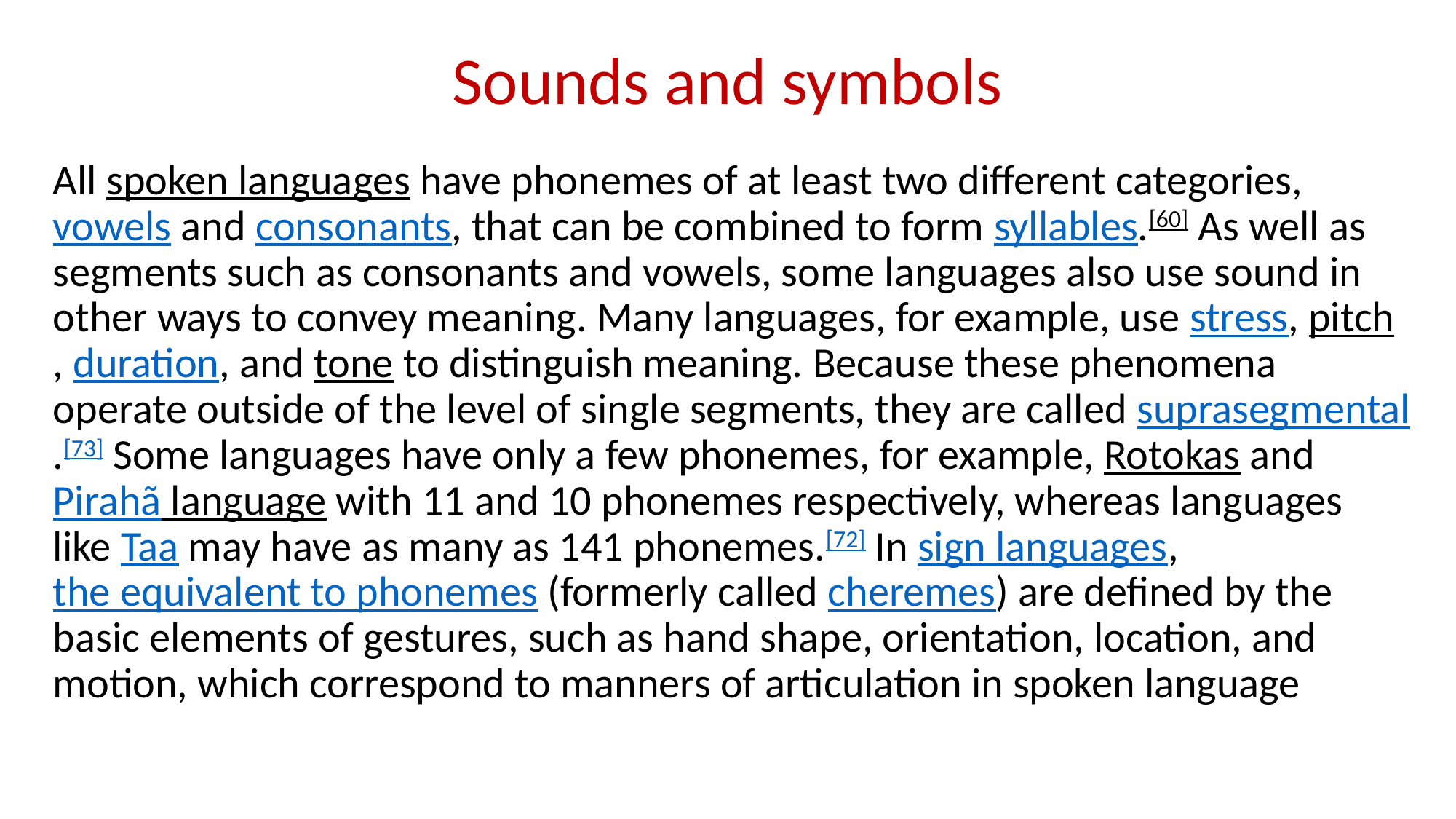

# Sounds and symbols
All spoken languages have phonemes of at least two different categories, vowels and consonants, that can be combined to form syllables.[60] As well as segments such as consonants and vowels, some languages also use sound in other ways to convey meaning. Many languages, for example, use stress, pitch, duration, and tone to distinguish meaning. Because these phenomena operate outside of the level of single segments, they are called suprasegmental.[73] Some languages have only a few phonemes, for example, Rotokas and Pirahã language with 11 and 10 phonemes respectively, whereas languages like Taa may have as many as 141 phonemes.[72] In sign languages, the equivalent to phonemes (formerly called cheremes) are defined by the basic elements of gestures, such as hand shape, orientation, location, and motion, which correspond to manners of articulation in spoken language